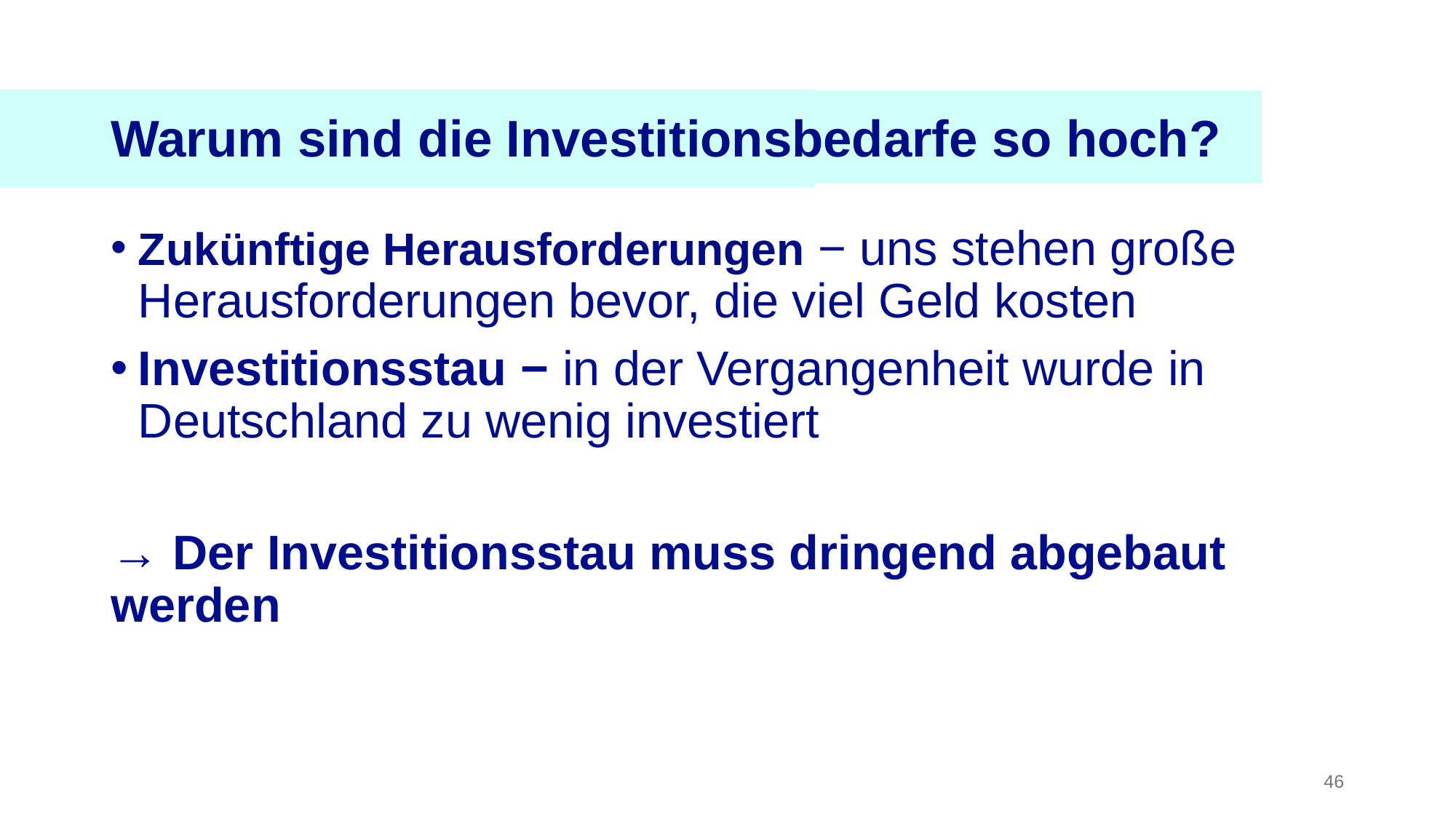

x
Warum sind die Investitionsbedarfe so hoch?
Zukünftige Herausforderungen − uns stehen große Herausforderungen bevor, die viel Geld kosten
Investitionsstau − in der Vergangenheit wurde in Deutschland zu wenig investiert

→ Der Investitionsstau muss dringend abgebaut werden